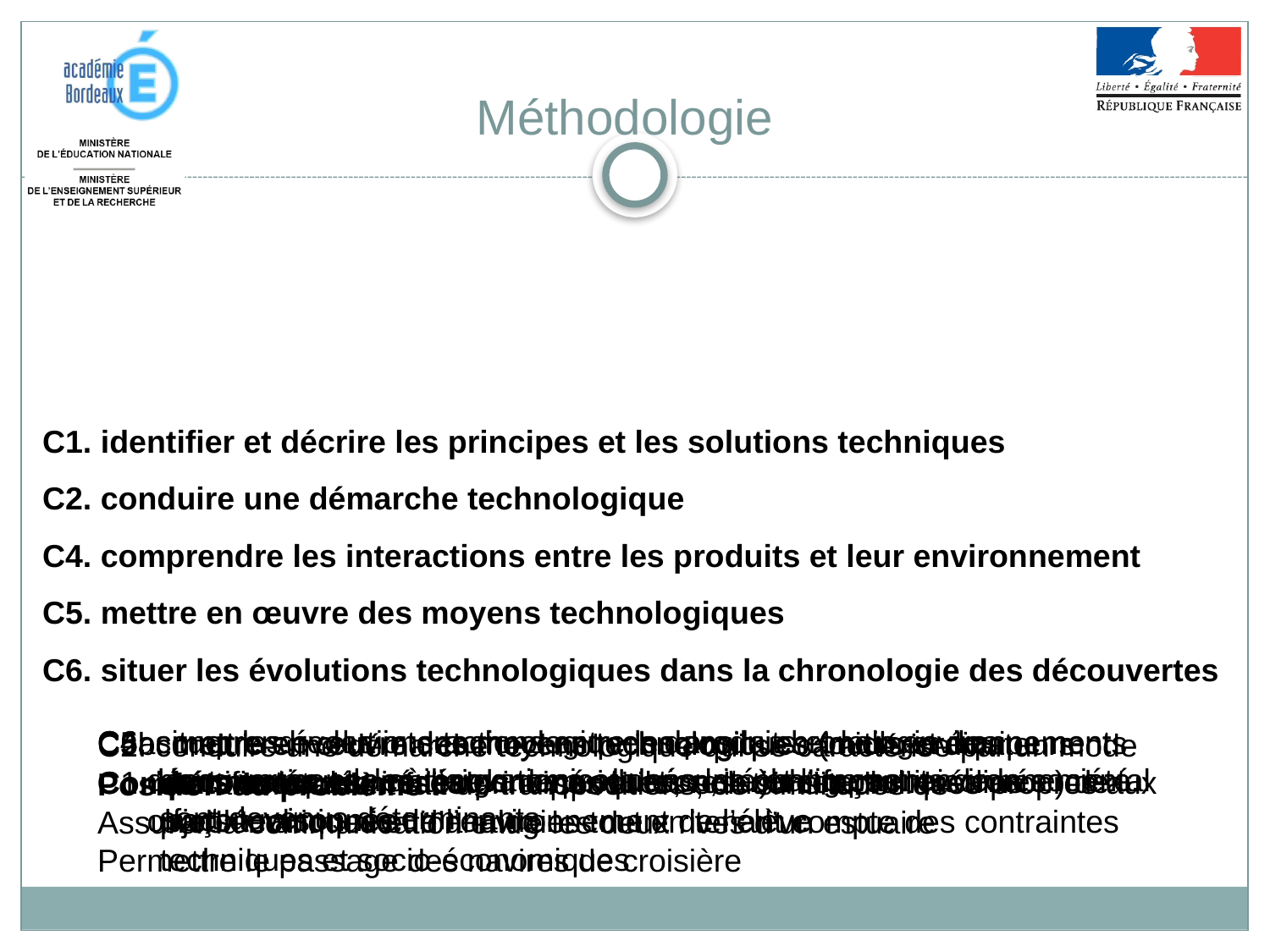

# Méthodologie
C1. identifier et décrire les principes et les solutions techniques
C2. conduire une démarche technologique
C4. comprendre les interactions entre les produits et leur environnement
C5. mettre en œuvre des moyens technologiques
C6. situer les évolutions technologiques dans la chronologie des découvertes
C6. situer les évolutions technologiques dans la chronologie des découvertes et des innovations et dans les changements de la société.
C4. comprendre les interactions entre les produits et leur environnement dans un monde où l’ergonomie, la sécurité et l’impact environnemental sont devenus déterminants
C5a. mettre en œuvre des moyens technologiques (outils et équipements automatiques, matériels de production, …) de façon raisonnée
C5b. mettre en œuvre des moyens technologiques (micro-ordinateurs connectés aux réseaux numériques, ressources multimédias…) de façon raisonnée
C2. conduire une démarche technologique qui se caractérise par un mode de raisonnement fait de transpositions, de similitudes de problématiques et d’analogies tout en tenant compte des contraintes techniques et socio-économiques
Compétences :
C1. identifier et décrire les principes et les solutions techniques propres aux objets techniques de l’environnement de l’élève
Position du problème :
Assurer la communication entre les deux rives d’un estuaire
Permettre le passage des navires de croisière